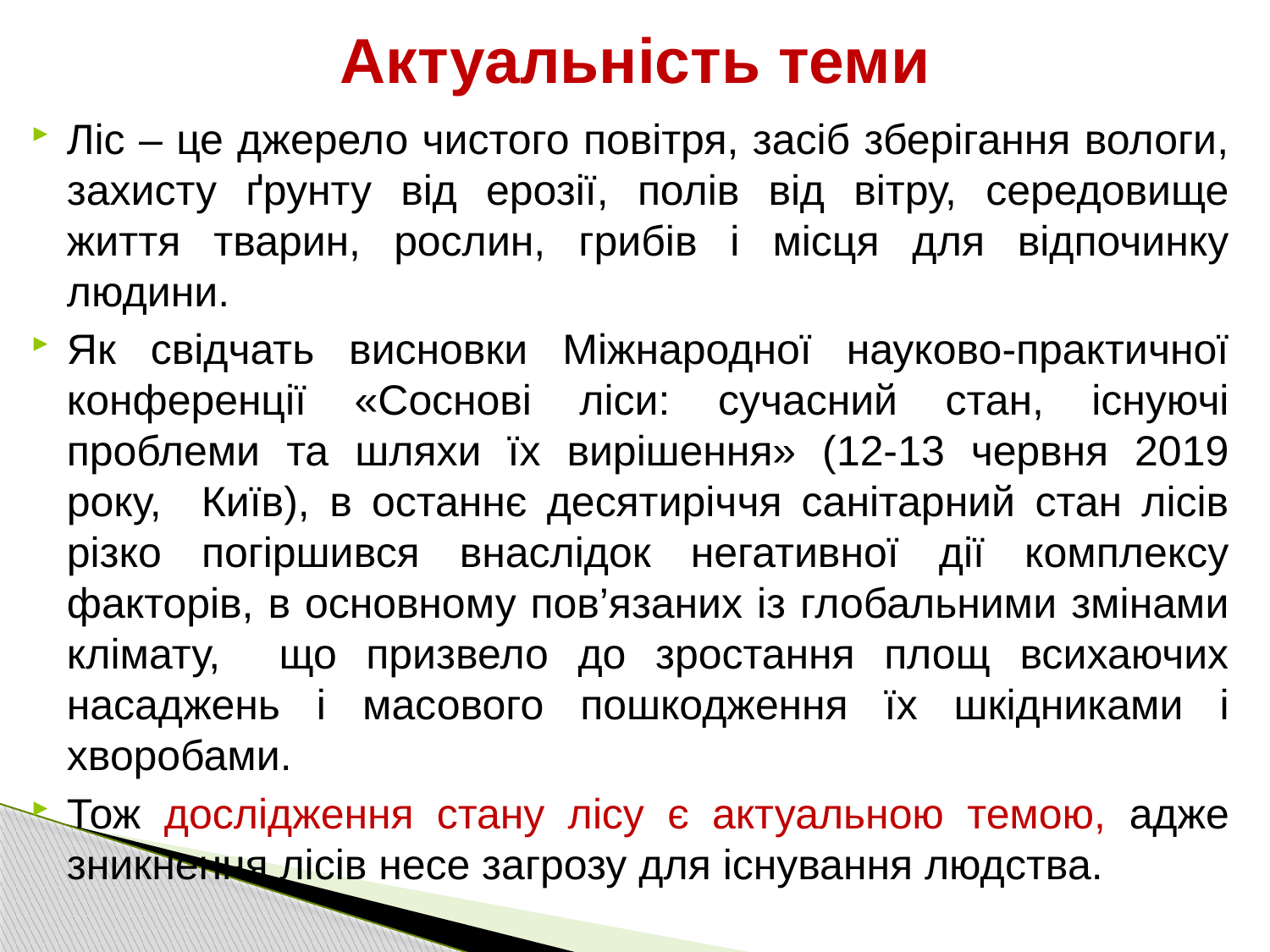

# Актуальність теми
Ліс – це джерело чистого повітря, засіб зберігання вологи, захисту ґрунту від ерозії, полів від вітру, середовище життя тварин, рослин, грибів і місця для відпочинку людини.
Як свідчать висновки Міжнародної науково-практичної конференції «Соснові ліси: сучасний стан, існуючі проблеми та шляхи їх вирішення» (12-13 червня 2019 року,  Київ), в останнє десятиріччя санітарний стан лісів різко погіршився внаслідок негативної дії комплексу факторів, в основному пов’язаних із глобальними змінами клімату,  що призвело до зростання площ всихаючих насаджень і масового пошкодження їх шкідниками і хворобами.
Тож дослідження стану лісу є актуальною темою, адже зникнення лісів несе загрозу для існування людства.